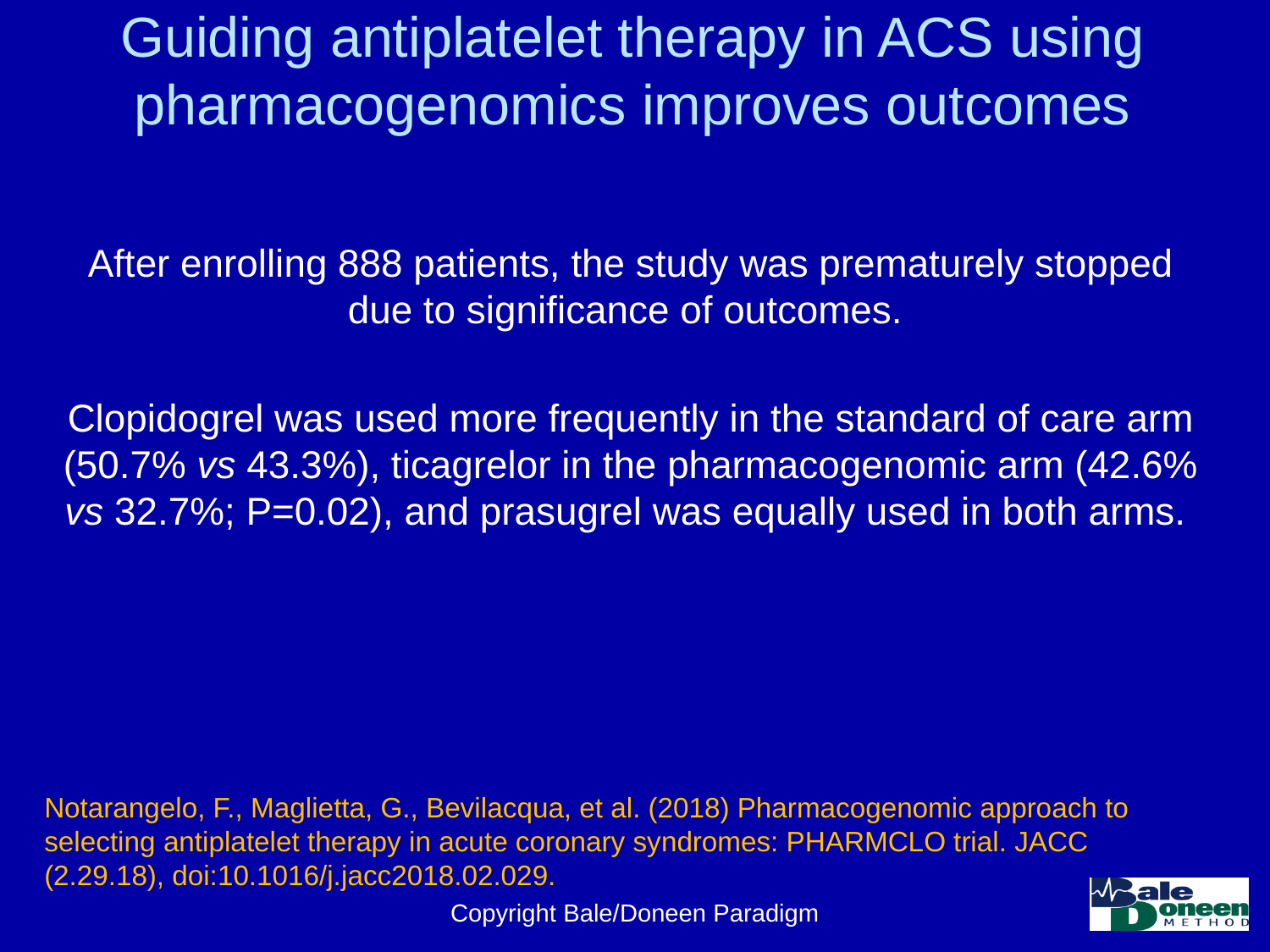

# Guiding antiplatelet therapy in ACS using pharmacogenomics improves outcomes
After enrolling 888 patients, the study was prematurely stopped due to significance of outcomes.

Clopidogrel was used more frequently in the standard of care arm (50.7% vs 43.3%), ticagrelor in the pharmacogenomic arm (42.6% vs 32.7%; P=0.02), and prasugrel was equally used in both arms.

Notarangelo, F., Maglietta, G., Bevilacqua, et al. (2018) Pharmacogenomic approach to selecting antiplatelet therapy in acute coronary syndromes: PHARMCLO trial. JACC (2.29.18), doi:10.1016/j.jacc2018.02.029.
Copyright Bale/Doneen Paradigm